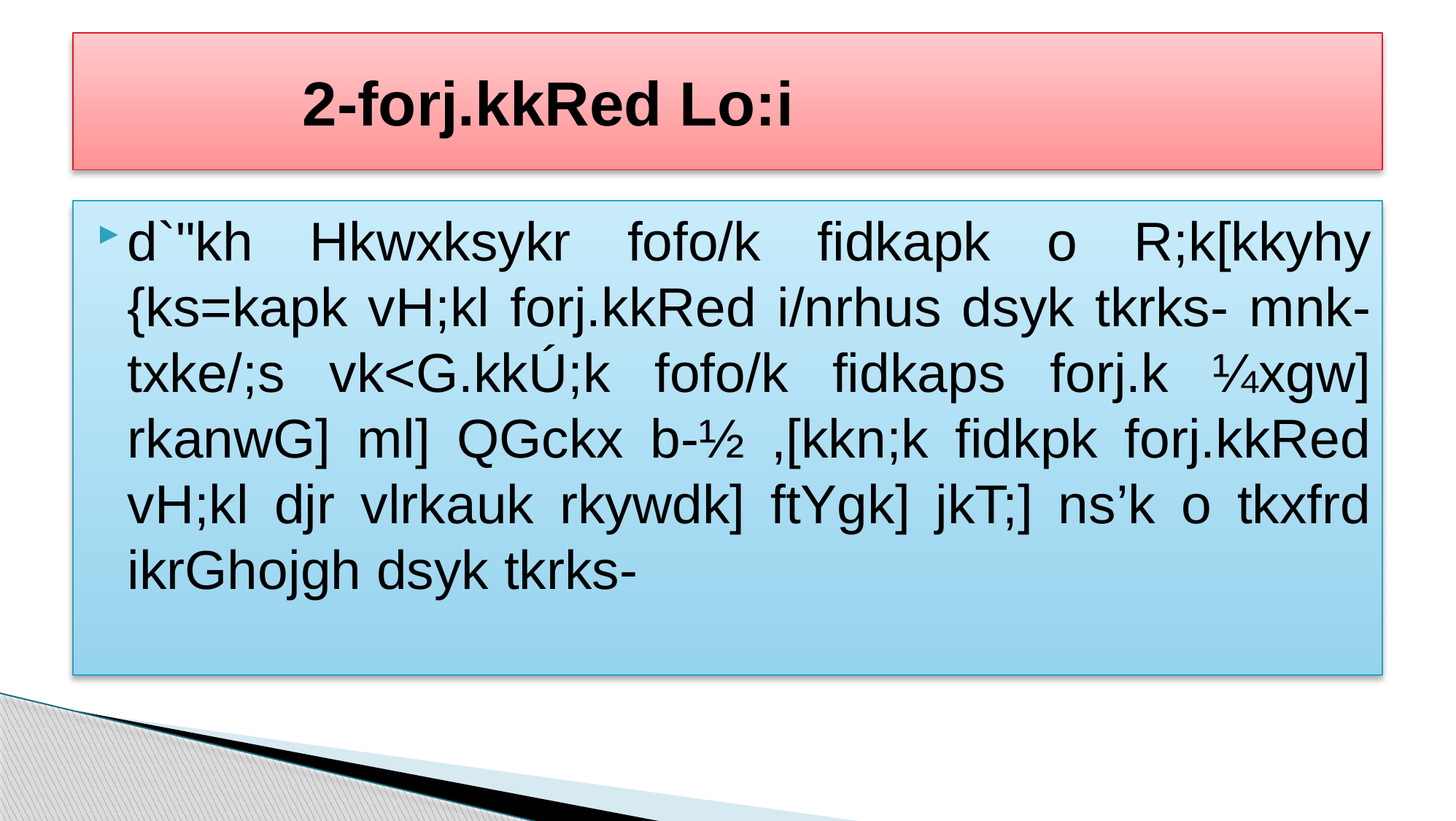

# 2-forj.kkRed Lo:i
d`"kh Hkwxksykr fofo/k fidkapk o R;k[kkyhy {ks=kapk vH;kl forj.kkRed i/nrhus dsyk tkrks- mnk- txke/;s vk<G.kkÚ;k fofo/k fidkaps forj.k ¼xgw] rkanwG] ml] QGckx b-½ ,[kkn;k fidkpk forj.kkRed vH;kl djr vlrkauk rkywdk] ftYgk] jkT;] ns’k o tkxfrd ikrGhojgh dsyk tkrks-